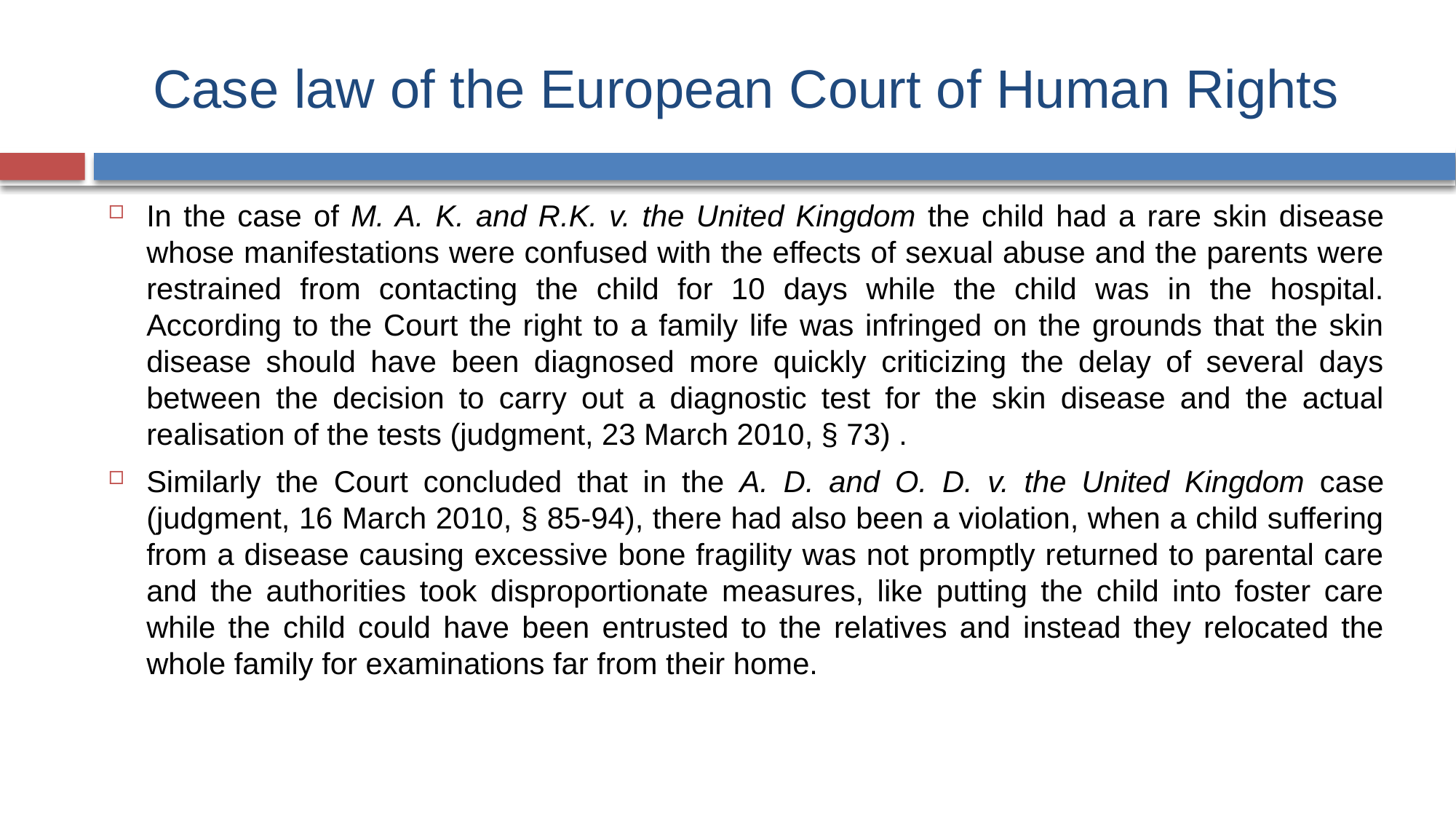

# Case law of the European Court of Human Rights
In the case of M. A. K. and R.K. v. the United Kingdom the child had a rare skin disease whose manifestations were confused with the effects of sexual abuse and the parents were restrained from contacting the child for 10 days while the child was in the hospital. According to the Court the right to a family life was infringed on the grounds that the skin disease should have been diagnosed more quickly criticizing the delay of several days between the decision to carry out a diagnostic test for the skin disease and the actual realisation of the tests (judgment, 23 March 2010, § 73) .
Similarly the Court concluded that in the A. D. and O. D. v. the United Kingdom case (judgment, 16 March 2010, § 85-94), there had also been a violation, when a child suffering from a disease causing excessive bone fragility was not promptly returned to parental care and the authorities took disproportionate measures, like putting the child into foster care while the child could have been entrusted to the relatives and instead they relocated the whole family for examinations far from their home.